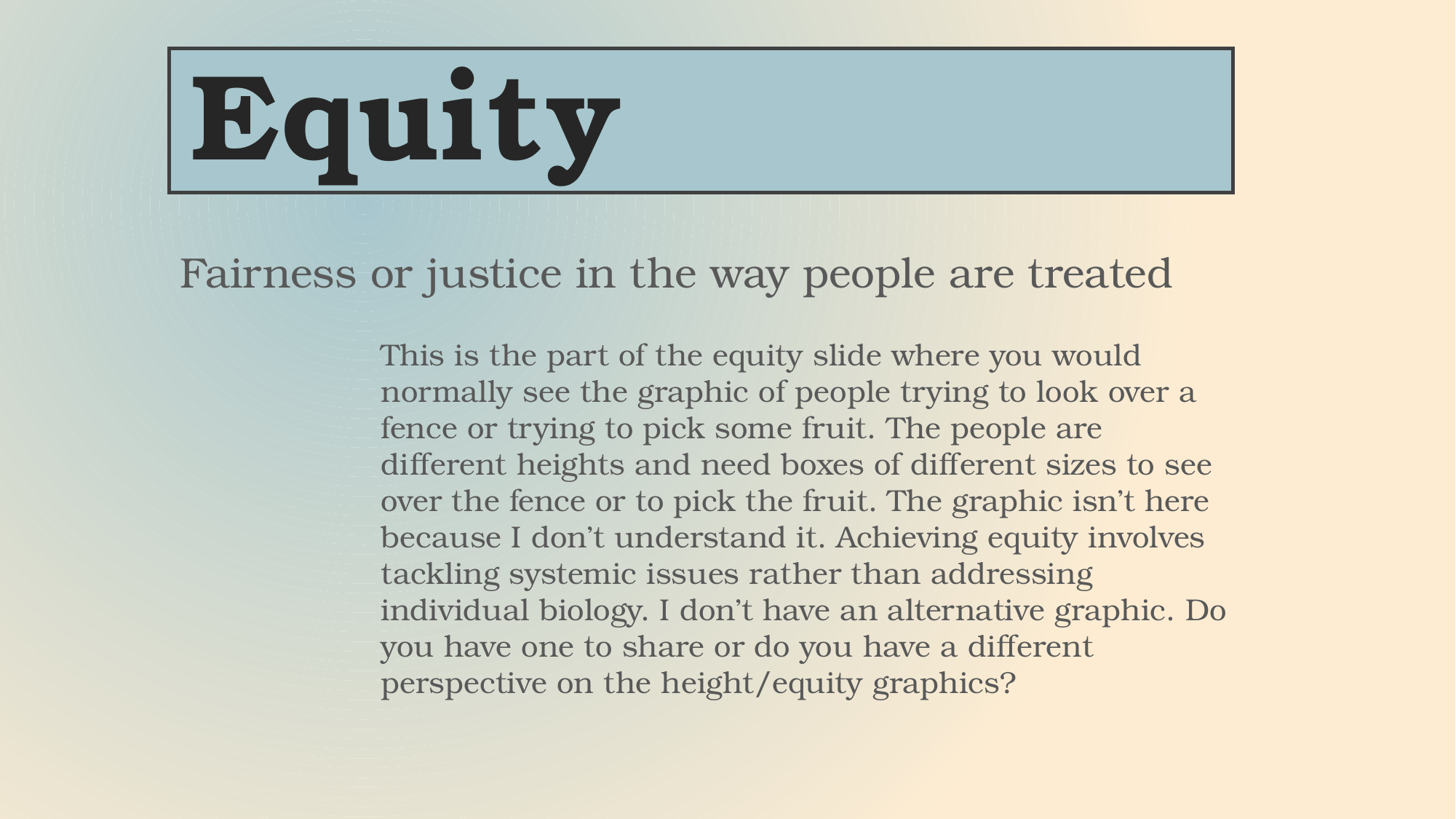

# Equity
Fairness or justice in the way people are treated
This is the part of the equity slide where you would normally see the graphic of people trying to look over a fence or trying to pick some fruit. The people are different heights and need boxes of different sizes to see over the fence or to pick the fruit. The graphic isn’t here because I don’t understand it. Achieving equity involves tackling systemic issues rather than addressing individual biology. I don’t have an alternative graphic. Do you have one to share or do you have a different perspective on the height/equity graphics?